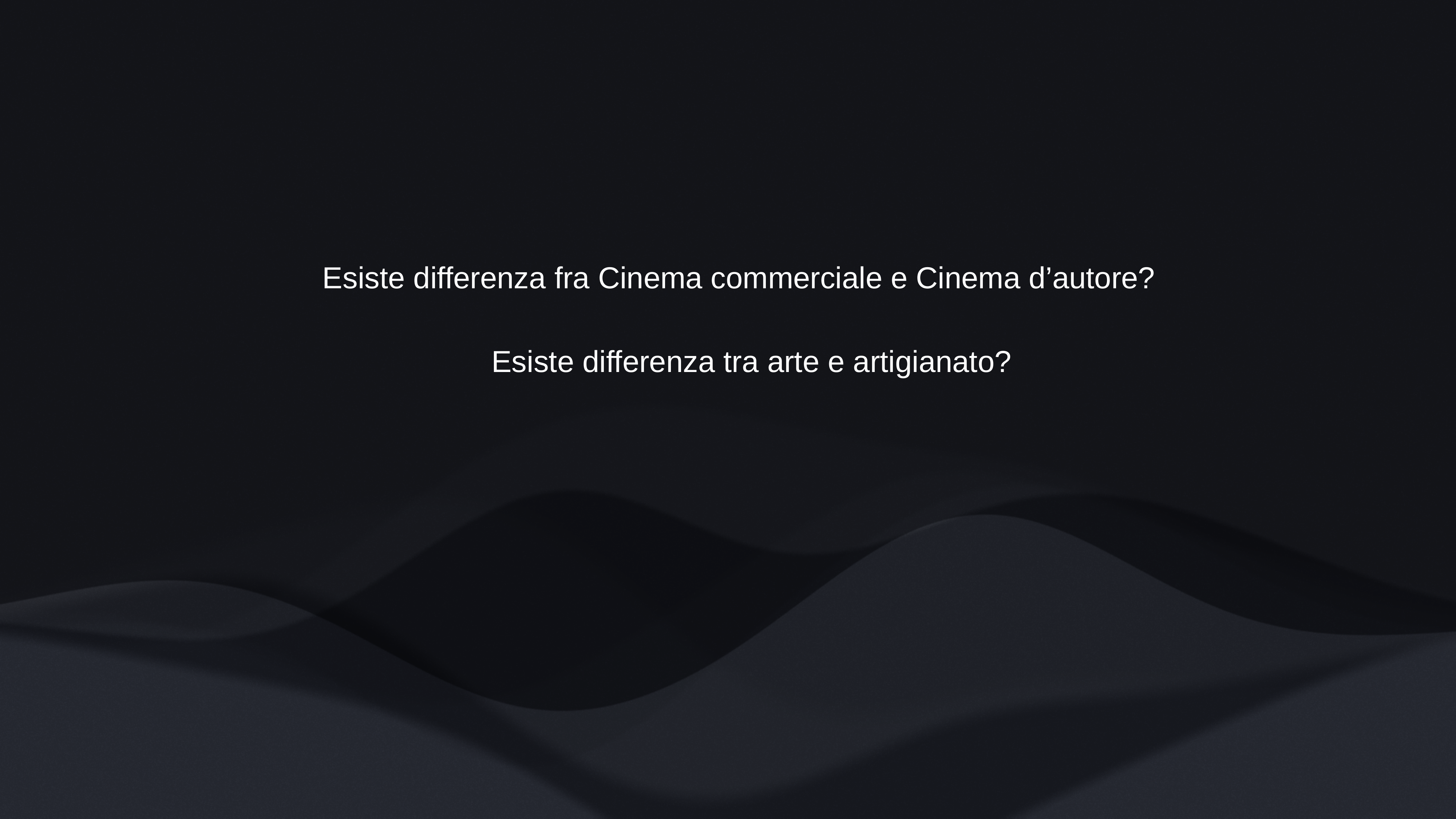

Esiste differenza fra Cinema commerciale e Cinema d’autore?
Esiste differenza tra arte e artigianato?